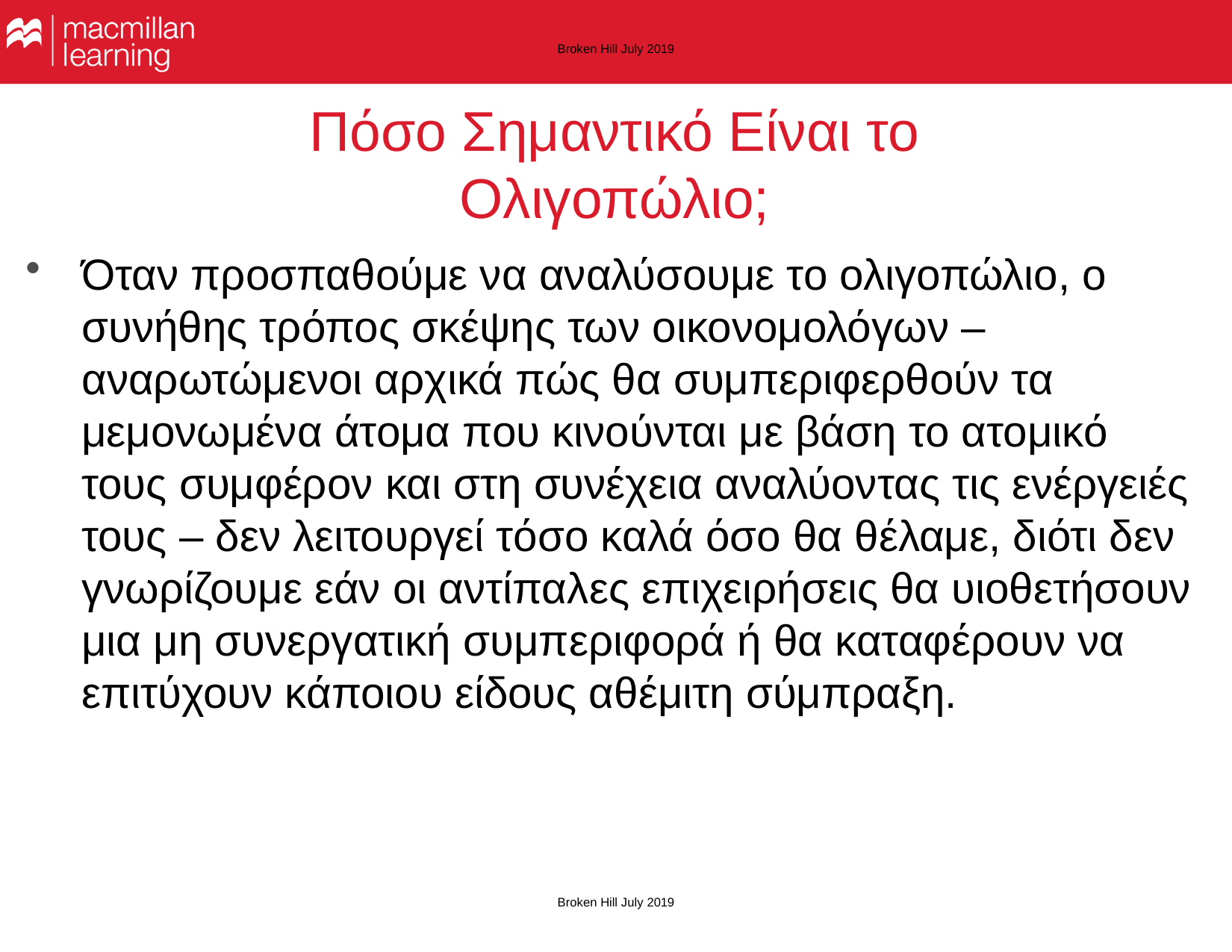

Broken Hill July 2019
# Πόσο Σημαντικό Είναι το Ολιγοπώλιο;
Όταν προσπαθούμε να αναλύσουμε το ολιγοπώλιο, ο συνήθης τρόπος σκέψης των οικονομολόγων – αναρωτώμενοι αρχικά πώς θα συμπεριφερθούν τα μεμονωμένα άτομα που κινούνται με βάση το ατομικό τους συμφέρον και στη συνέχεια αναλύοντας τις ενέργειές τους – δεν λειτουργεί τόσο καλά όσο θα θέλαμε, διότι δεν γνωρίζουμε εάν οι αντίπαλες επιχειρήσεις θα υιοθετήσουν μια μη συνεργατική συμπεριφορά ή θα καταφέρουν να επιτύχουν κάποιου είδους αθέμιτη σύμπραξη.
Broken Hill July 2019